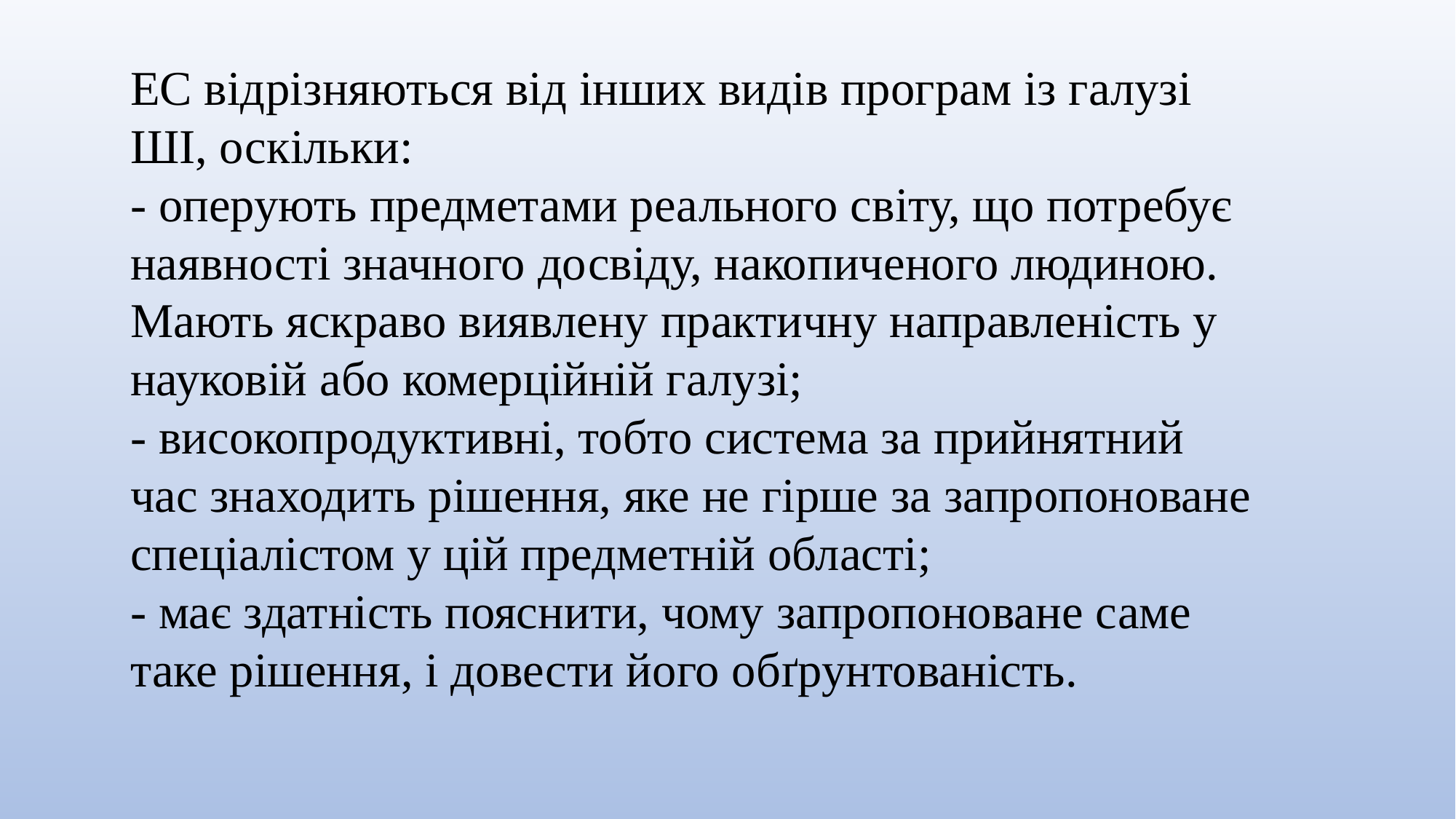

ЕС відрізняються від інших видів програм із галузі ШІ, оскільки:
- оперують предметами реального світу, що потребує наявності значного досвіду, накопиченого людиною. Мають яскраво виявлену практичну направленість у науковій або комерційній галузі;
- високопродуктивні, тобто система за прийнятний час знаходить рішення, яке не гірше за запропоноване спеціалістом у цій предметній області;
- має здатність пояснити, чому запропоноване саме таке рішення, і довести його обґрунтованість.